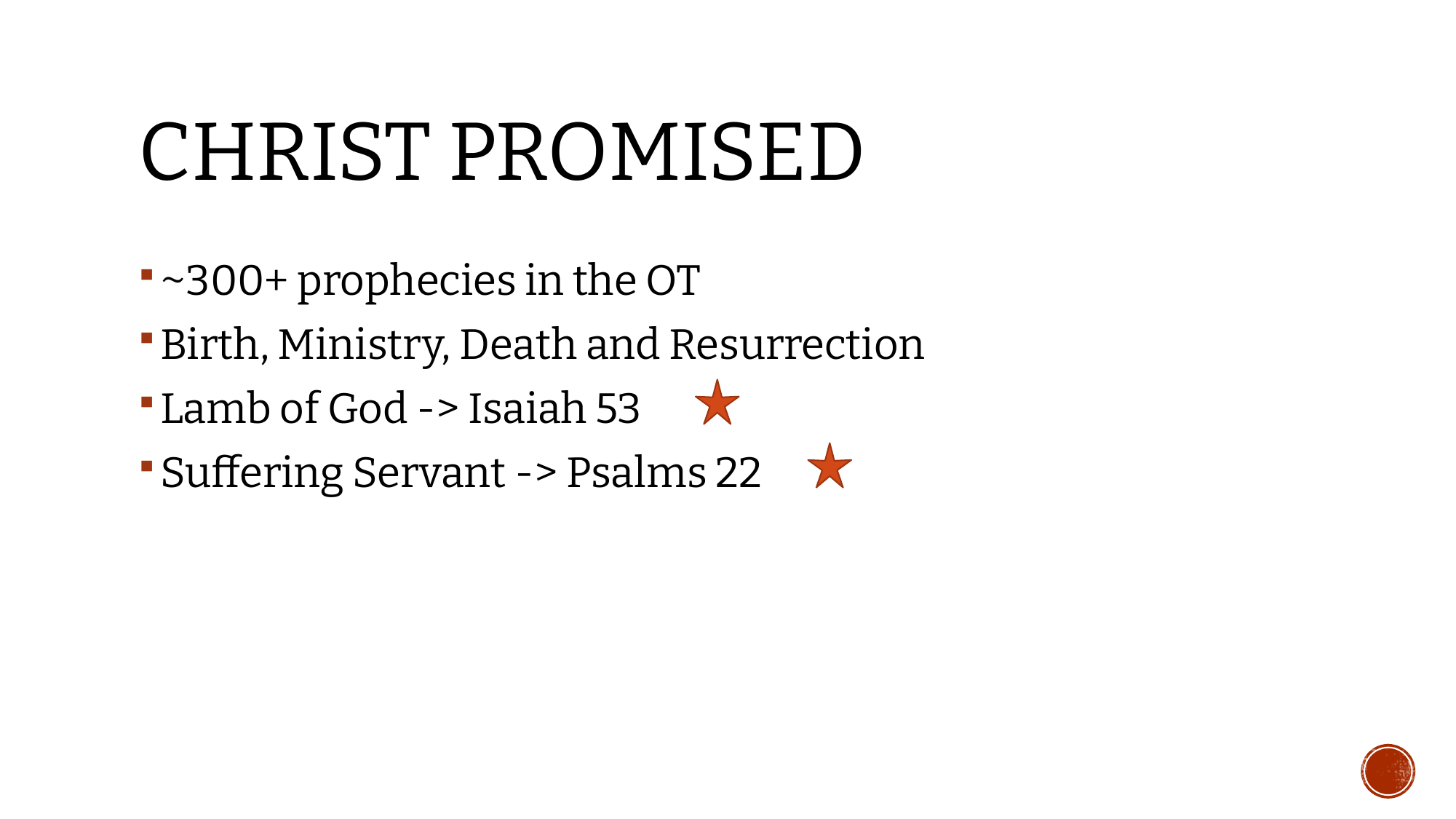

# Christ Promised
~300+ prophecies in the OT
Birth, Ministry, Death and Resurrection
Lamb of God -> Isaiah 53
Suffering Servant -> Psalms 22